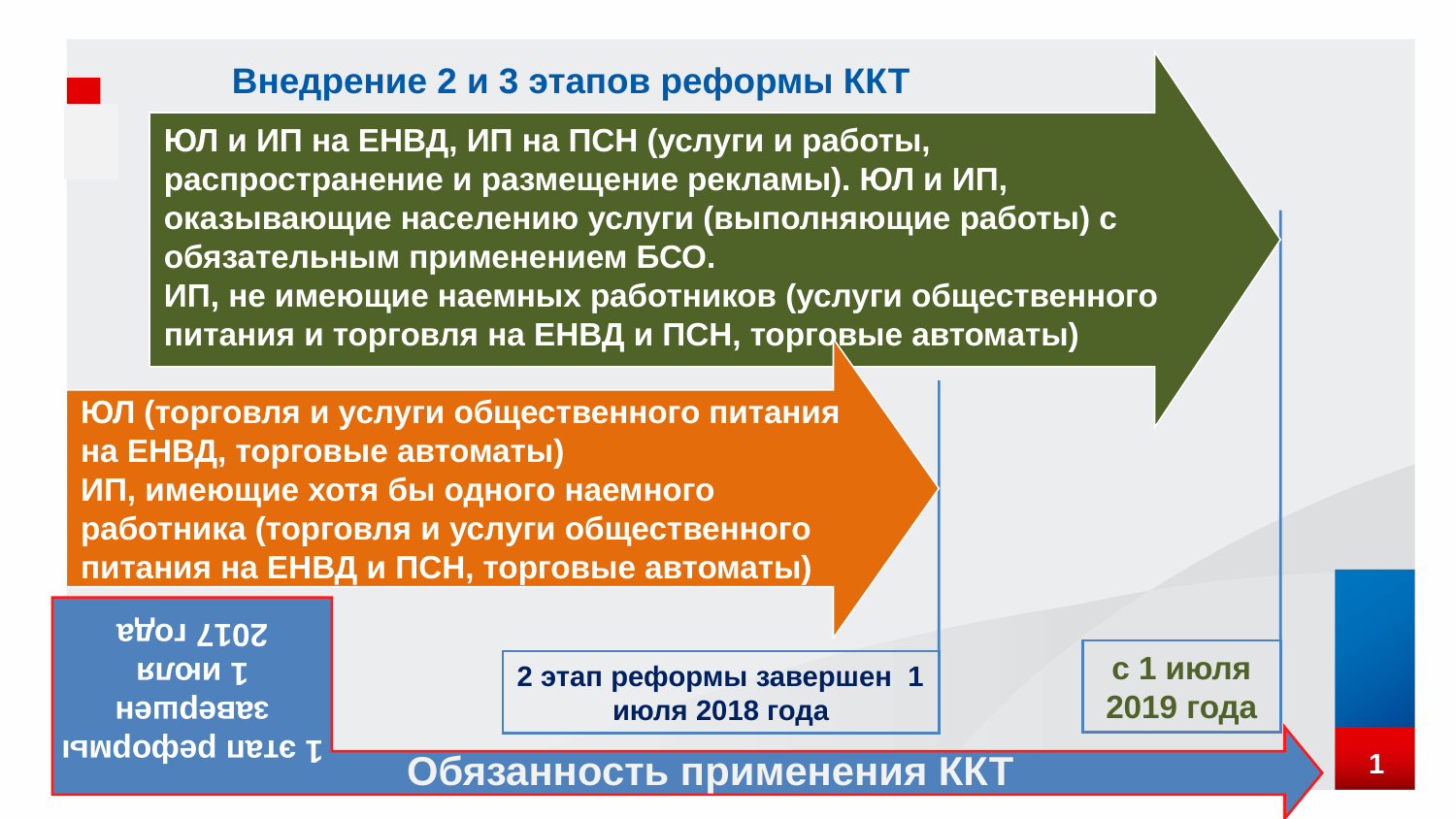

# Внедрение 2 и 3 этапов реформы ККТ
ЮЛ и ИП на ЕНВД, ИП на ПСН (услуги и работы, распространение и размещение рекламы). ЮЛ и ИП, оказывающие населению услуги (выполняющие работы) с обязательным применением БСО.
ИП, не имеющие наемных работников (услуги общественного питания и торговля на ЕНВД и ПСН, торговые автоматы)

1 этап реформы
завершен
1 июля
2017 года

ЮЛ (торговля и услуги общественного питания на ЕНВД, торговые автоматы)
ИП, имеющие хотя бы одного наемного работника (торговля и услуги общественного питания на ЕНВД и ПСН, торговые автоматы)

с 1 июля
2019 года
2 этап реформы завершен  1 июля 2018 года
1
Обязанность применения ККТ